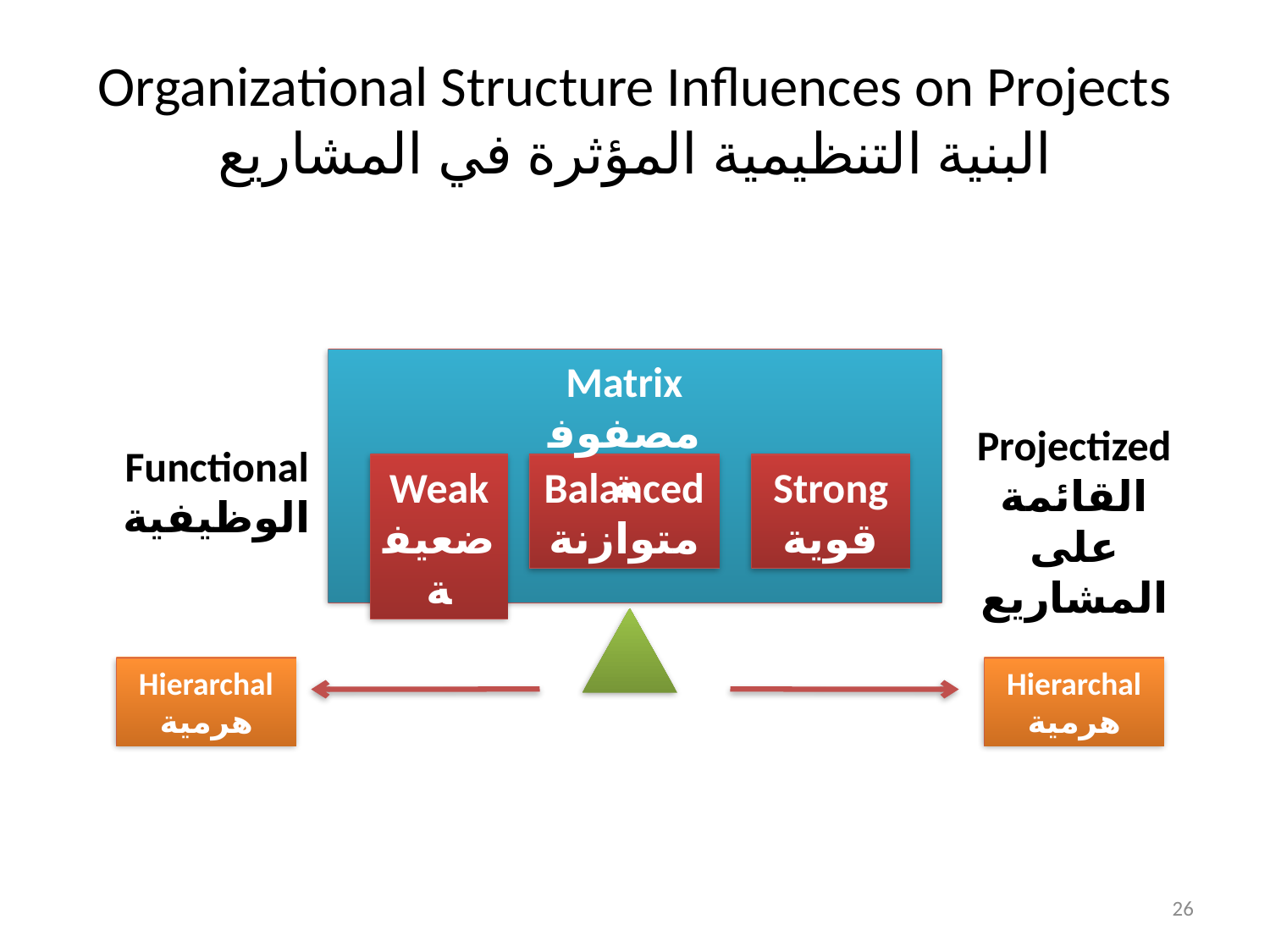

# Organizational Structure Influences on Projects البنية التنظيمية المؤثرة في المشاريع

Matrix
مصفوفة
Projectized
القائمة على المشاريع
Functional
الوظيفية
Weak
ضعيفة
Balanced
متوازنة
Strong
قوية

Hierarchal
هرمية
Hierarchal
هرمية
26